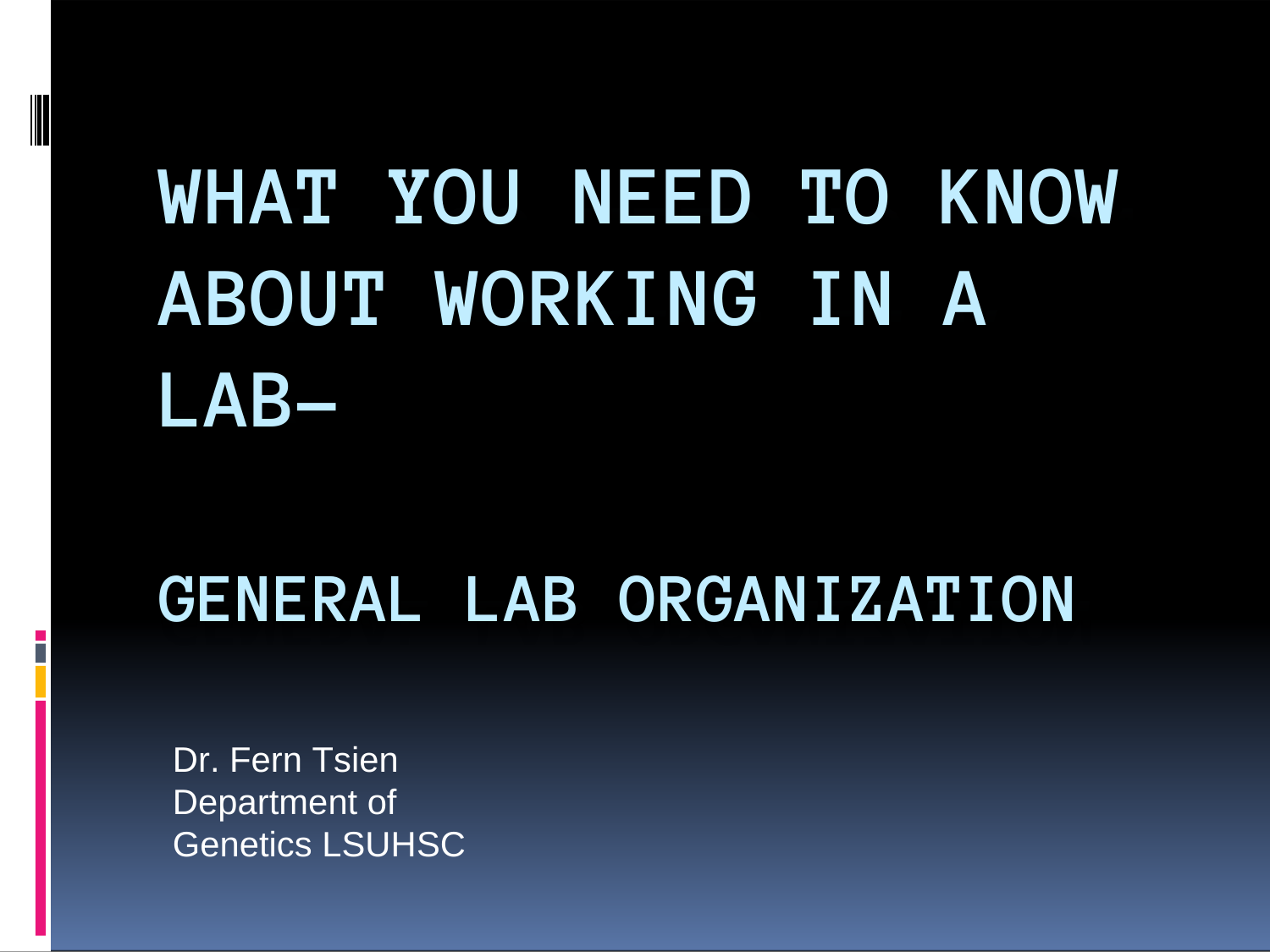

WHAT YOU NEED TO KNOW
ABOUT WORKING IN A

LAB-

GENERAL LAB ORGANIZATION

Dr. Fern Tsien Department of Genetics LSUHSC